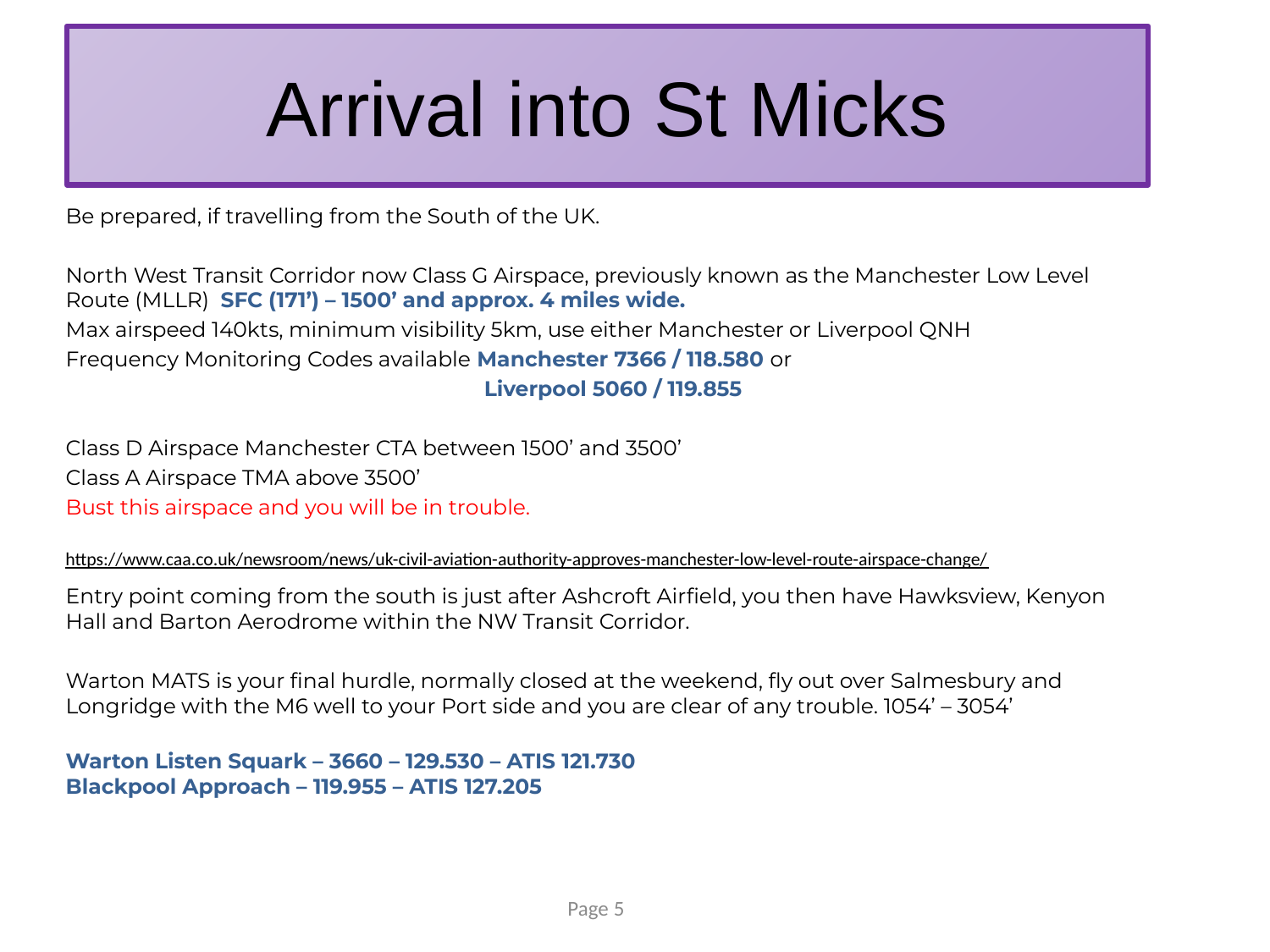

# Arrival into St Micks
Be prepared, if travelling from the South of the UK.

North West Transit Corridor now Class G Airspace, previously known as the Manchester Low Level Route (MLLR)  SFC (171’) – 1500’ and approx. 4 miles wide.
Max airspeed 140kts, minimum visibility 5km, use either Manchester or Liverpool QNH
Frequency Monitoring Codes available Manchester 7366 / 118.580 or
                                                                            Liverpool 5060 / 119.855

Class D Airspace Manchester CTA between 1500’ and 3500’
Class A Airspace TMA above 3500’
Bust this airspace and you will be in trouble.

Entry point coming from the south is just after Ashcroft Airfield, you then have Hawksview, Kenyon Hall and Barton Aerodrome within the NW Transit Corridor.

Warton MATS is your final hurdle, normally closed at the weekend, fly out over Salmesbury and Longridge with the M6 well to your Port side and you are clear of any trouble. 1054’ – 3054’
Warton Listen Squark – 3660 – 129.530 – ATIS 121.730
Blackpool Approach – 119.955 – ATIS 127.205

https://www.caa.co.uk/newsroom/news/uk-civil-aviation-authority-approves-manchester-low-level-route-airspace-change/